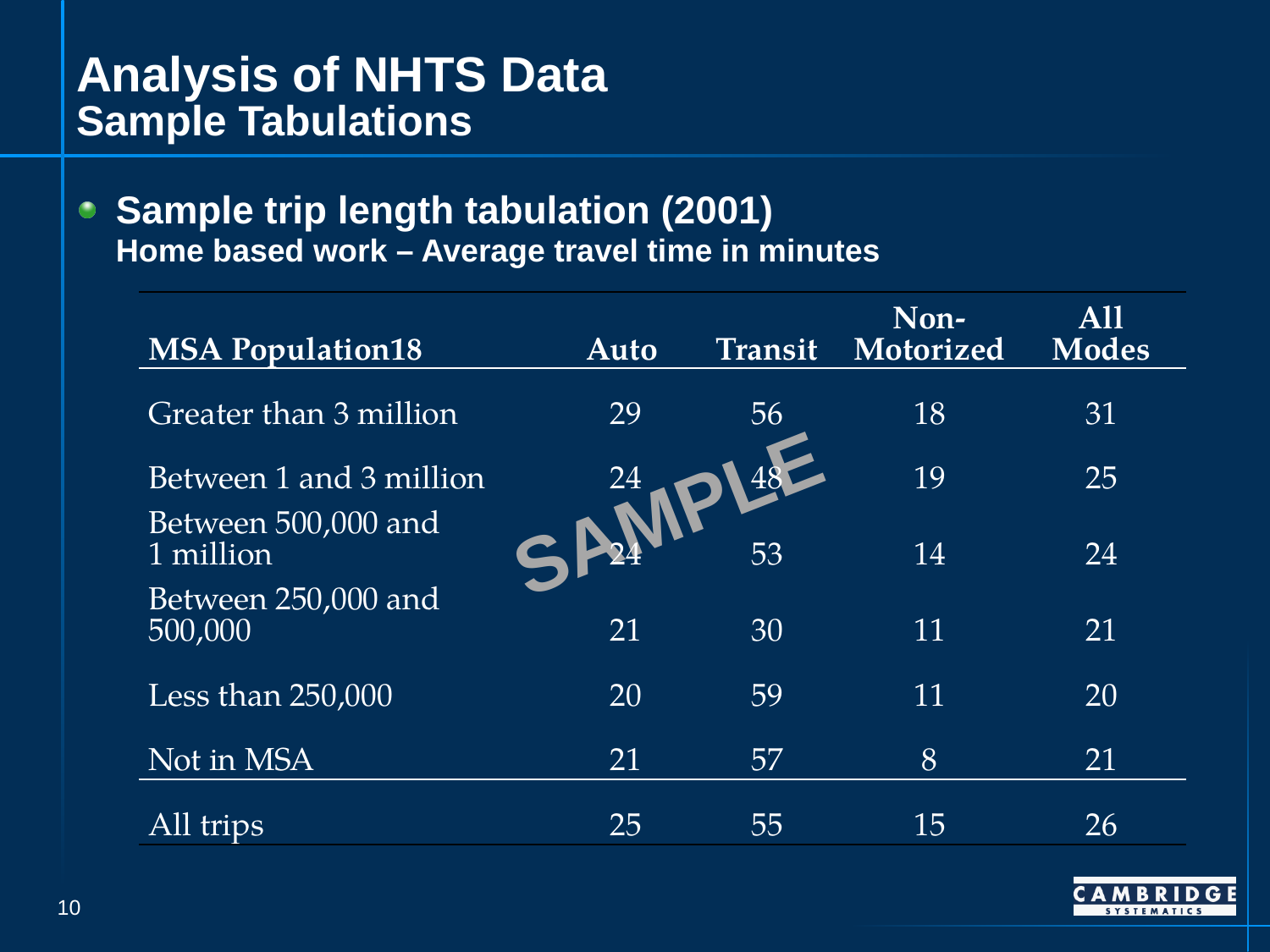

# Analysis of NHTS Data Sample Tabulations
Sample trip length tabulation (2001)
Home based work – Average travel time in minutes
| MSA Population18 | Auto | Transit | Non-Motorized | All Modes |
| --- | --- | --- | --- | --- |
| Greater than 3 million | 29 | 56 | 18 | 31 |
| Between 1 and 3 million | 24 | 48 | 19 | 25 |
| Between 500,000 and 1 million | 24 | 53 | 14 | 24 |
| Between 250,000 and 500,000 | 21 | 30 | 11 | 21 |
| Less than 250,000 | 20 | 59 | 11 | 20 |
| Not in MSA | 21 | 57 | 8 | 21 |
| All trips | 25 | 55 | 15 | 26 |
SAMPLE

10